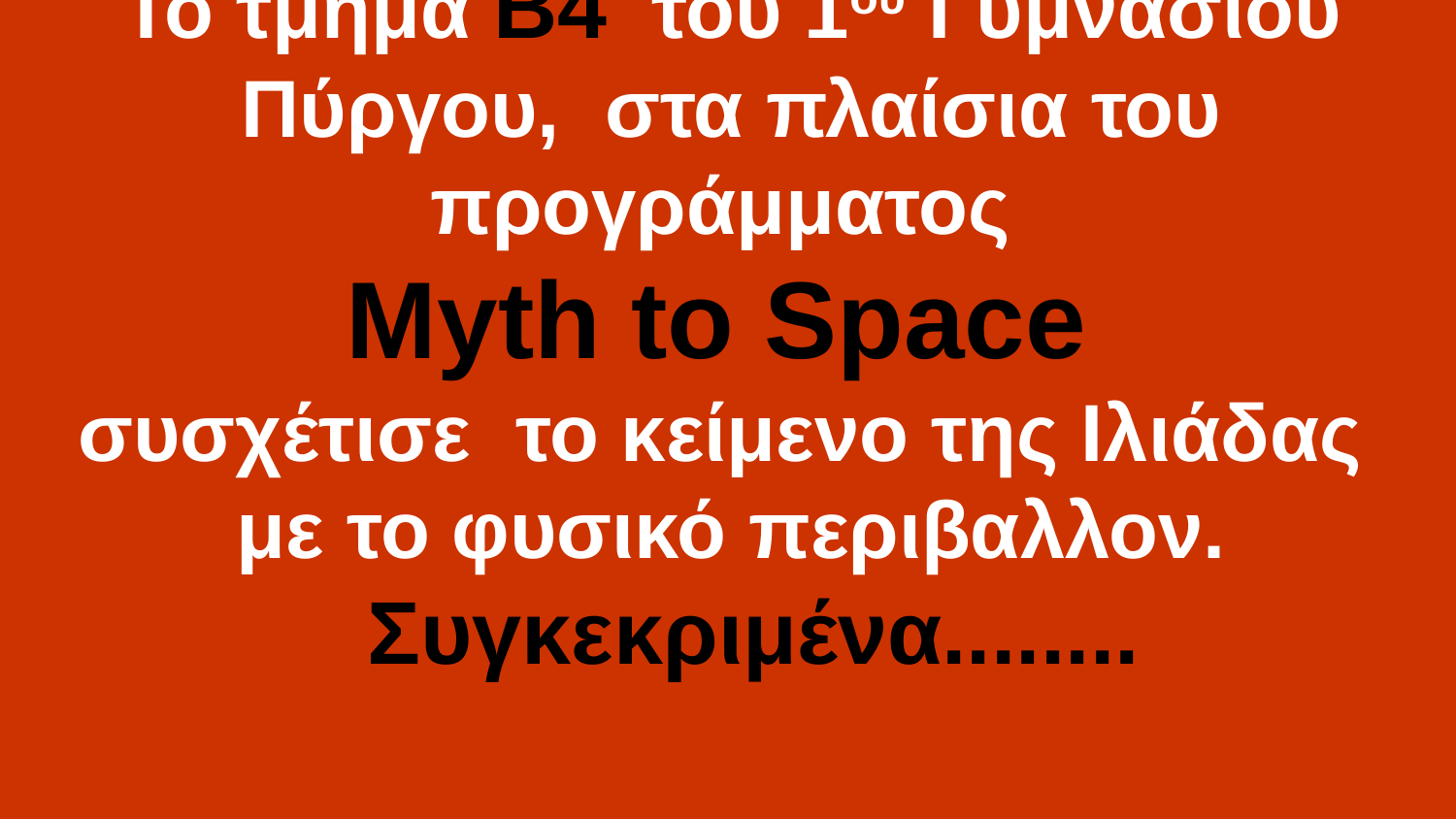

# Το τμήμα Β4  του 1ου Γυμνασίου Πύργου,  στα πλαίσια του προγράμματος Myth to Space συσχέτισε  το κείμενο της Ιλιάδας με το φυσικό περιβαλλον. Συγκεκριμένα........